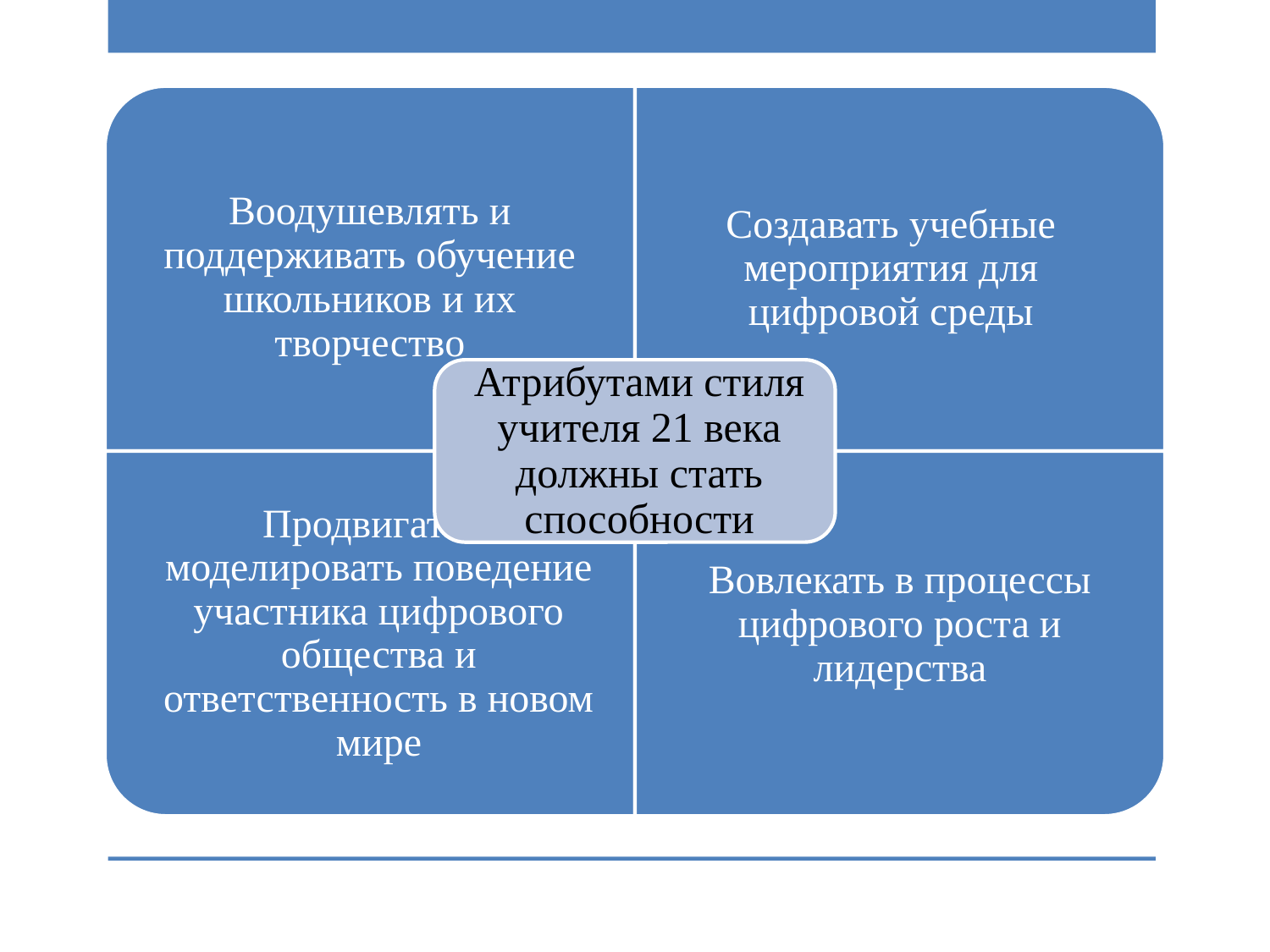

Воодушевлять и поддерживать обучение школьников и их творчество
Создавать учебные мероприятия для цифровой среды
Продвигать и моделировать поведение участника цифрового общества и ответственность в новом мире
Вовлекать в процессы цифрового роста и лидерства
Атрибутами стиля учителя 21 века должны стать способности